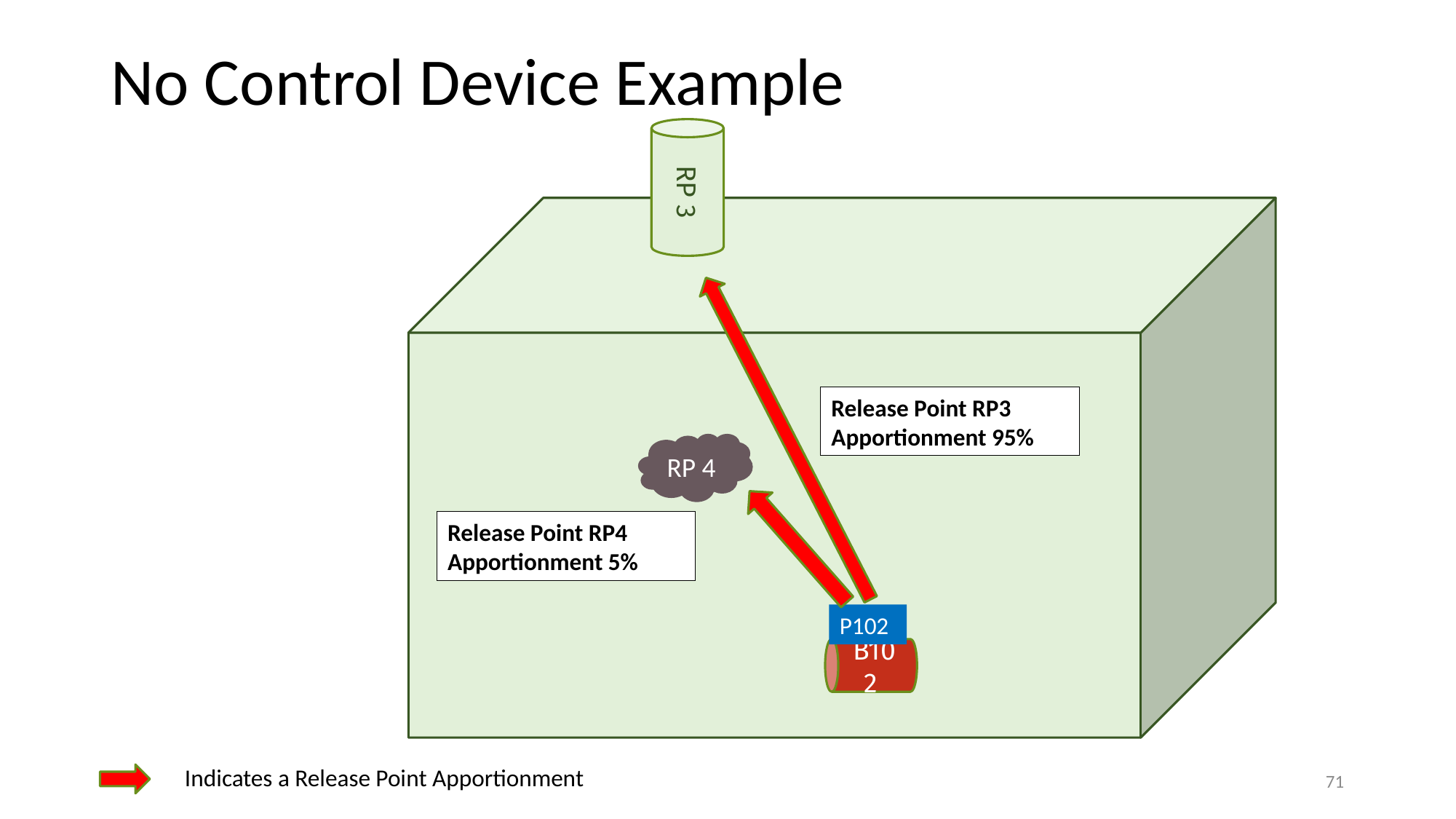

# No Control Device Example
RP 3

Release Point RP3  Apportionment 95%

RP 4
Release Point RP4  Apportionment 5%

P102
B102
Indicates a Release Point Apportionment
71